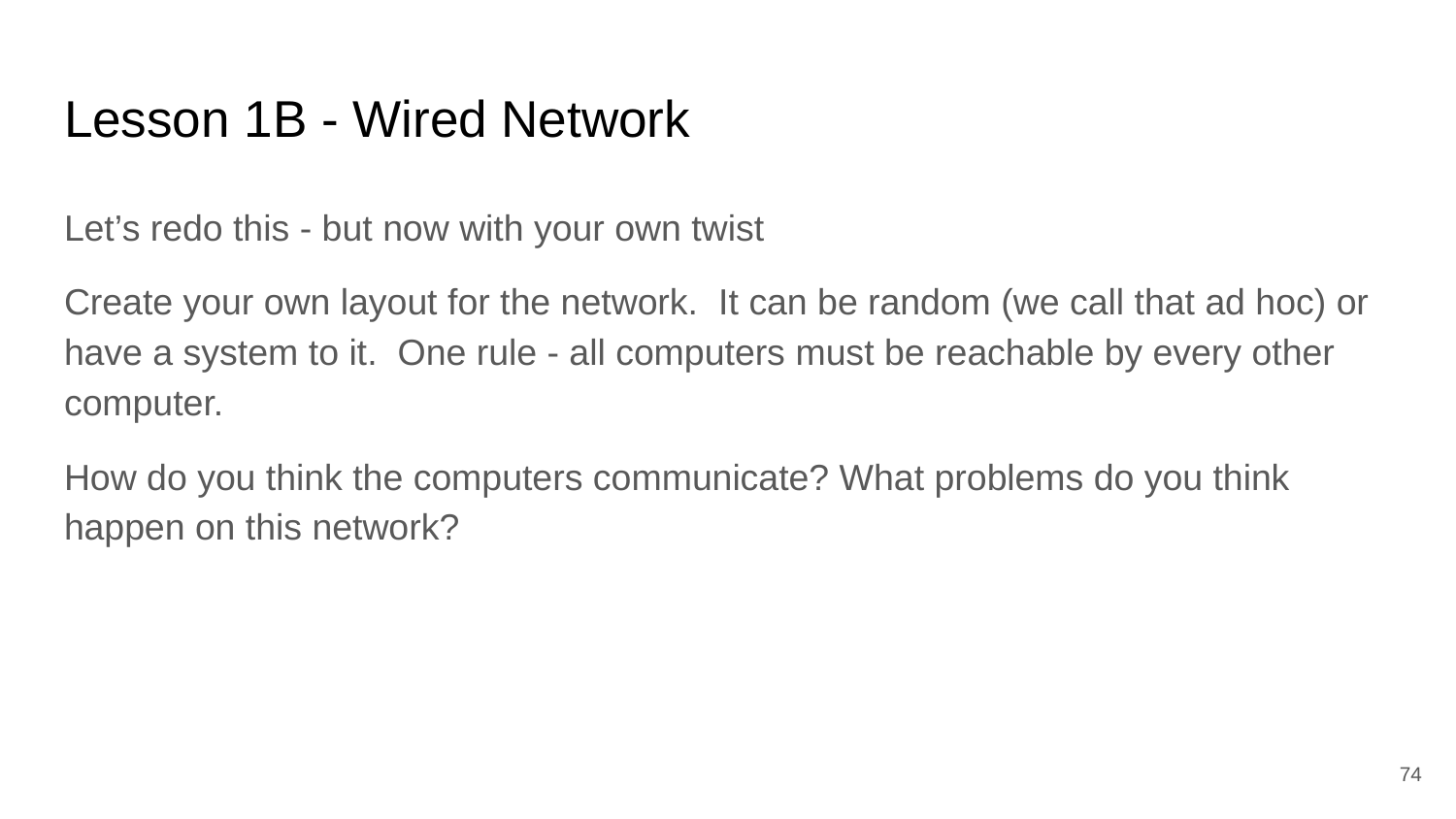

# Lesson 1B - Wired Network
Let’s redo this - but now with your own twist
Create your own layout for the network.  It can be random (we call that ad hoc) or have a system to it.  One rule - all computers must be reachable by every other computer.
How do you think the computers communicate? What problems do you think happen on this network?

74